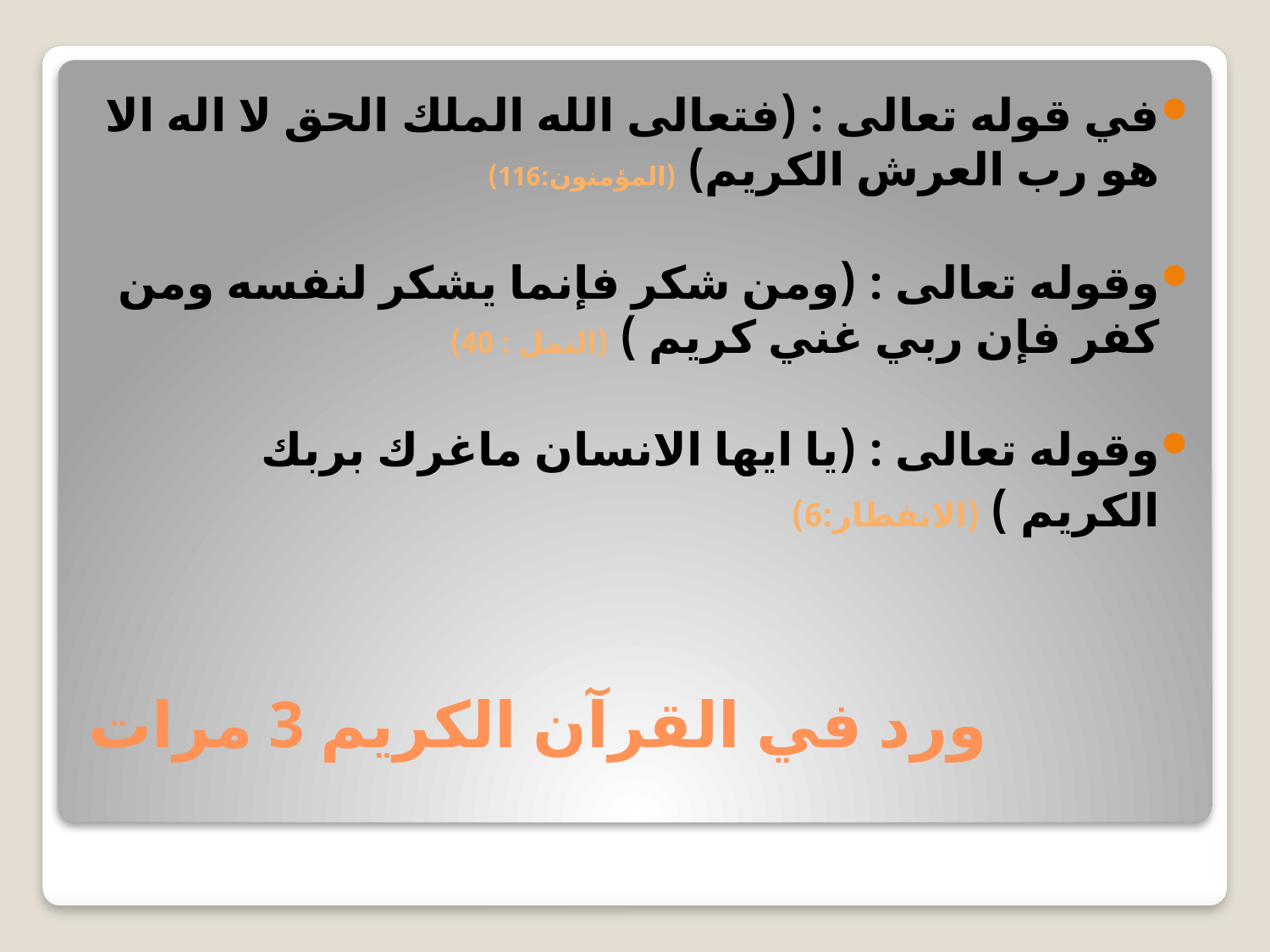

في قوله تعالى : (فتعالى الله الملك الحق لا اله الا هو رب العرش الكريم) (المؤمنون:116)
وقوله تعالى : (ومن شكر فإنما يشكر لنفسه ومن كفر فإن ربي غني كريم ) (النمل : 40)
وقوله تعالى : (يا ايها الانسان ماغرك بربك الكريم ) (الانفطار:6)
# ورد في القرآن الكريم 3 مرات